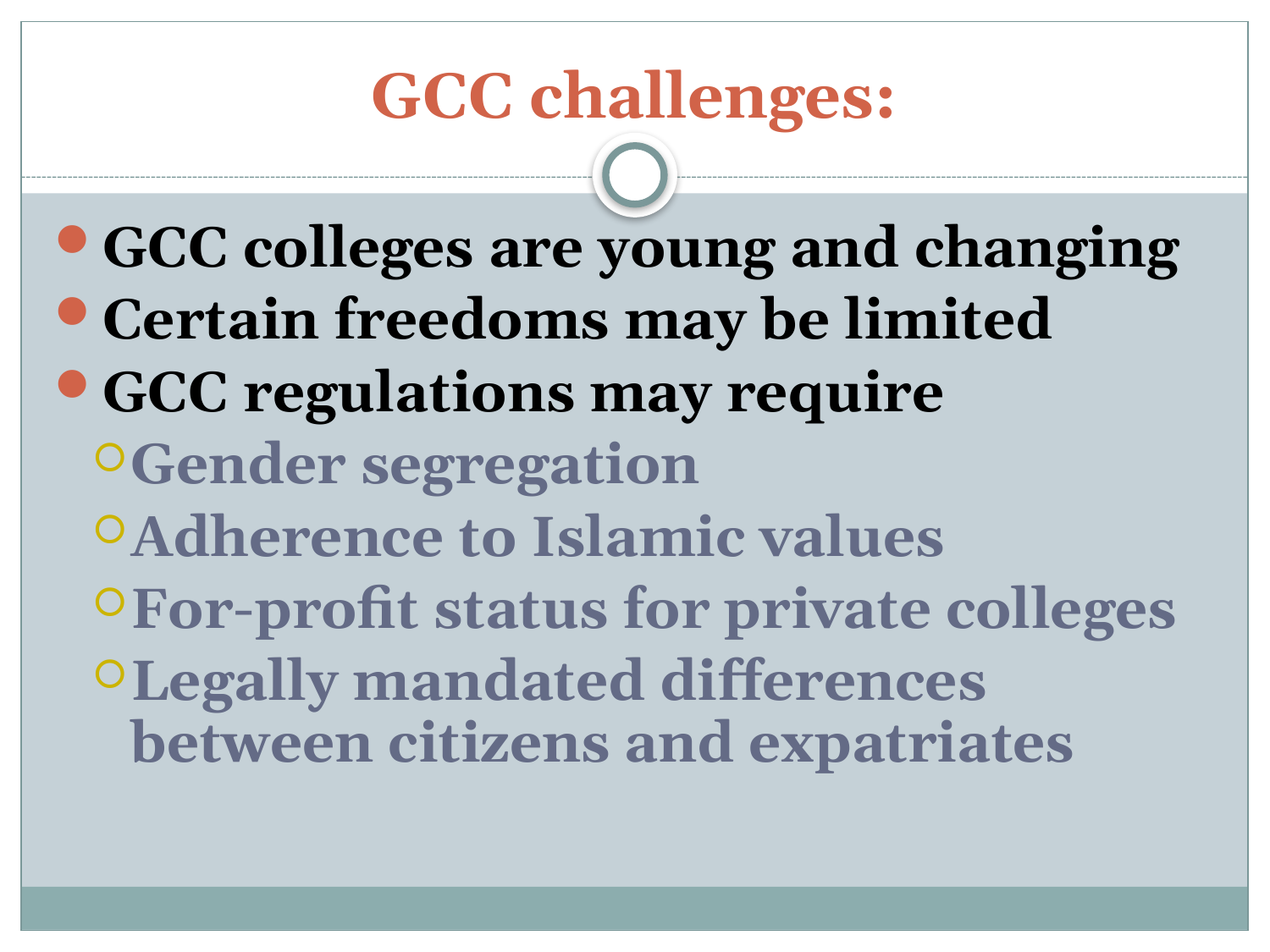

# GCC challenges:
GCC colleges are young and changing
Certain freedoms may be limited
GCC regulations may require
Gender segregation
Adherence to Islamic values
For-profit status for private colleges
Legally mandated differences between citizens and expatriates